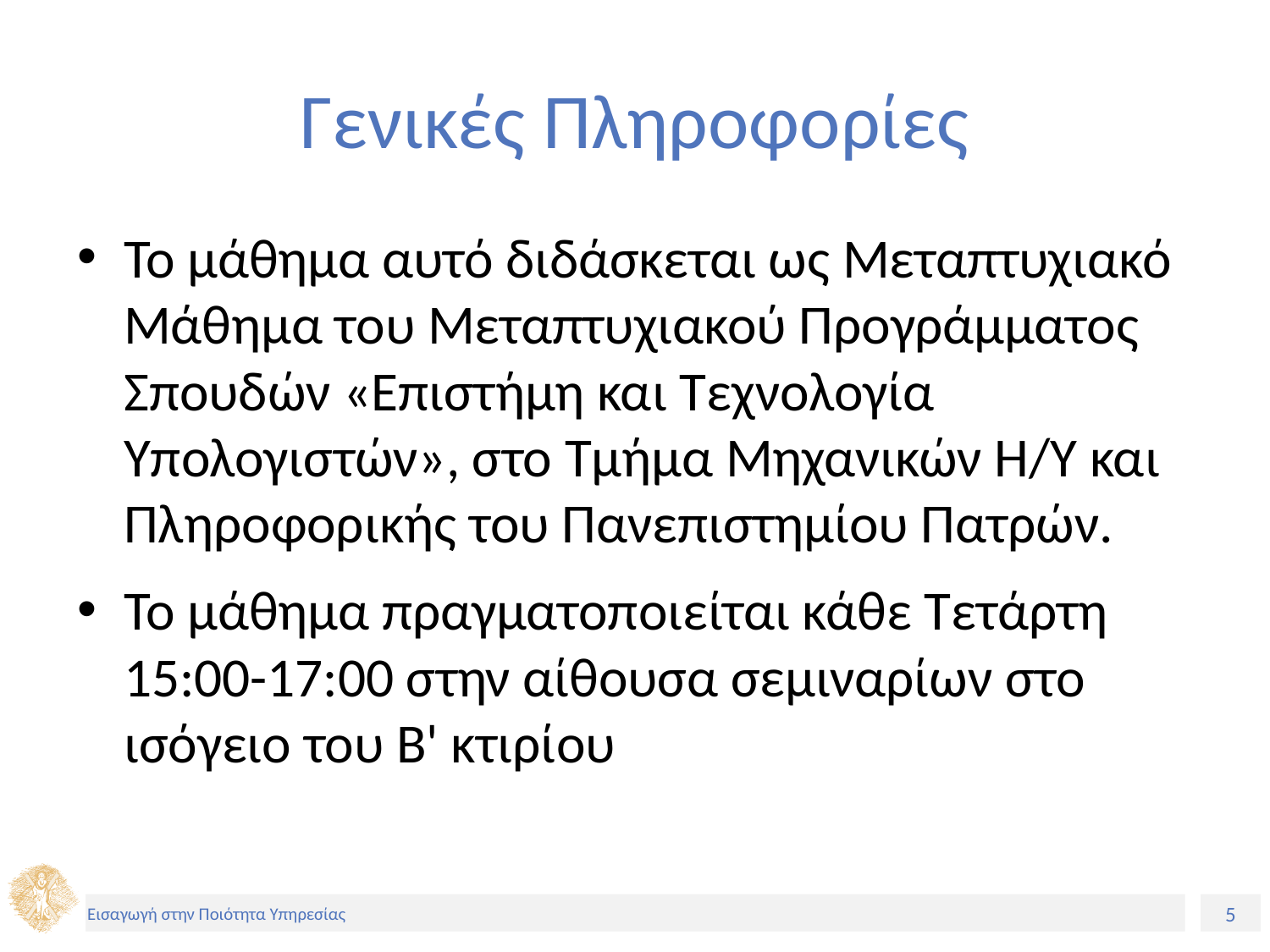

# Γενικές Πληροφορίες
Το μάθημα αυτό διδάσκεται ως Μεταπτυχιακό Μάθημα του Μεταπτυχιακού Προγράμματος Σπουδών «Επιστήμη και Τεχνολογία Υπολογιστών», στο Τμήμα Μηχανικών Η/Υ και Πληροφορικής του Πανεπιστημίου Πατρών.
Το μάθημα πραγματοποιείται κάθε Τετάρτη 15:00-17:00 στην αίθουσα σεμιναρίων στο ισόγειο του Β' κτιρίου